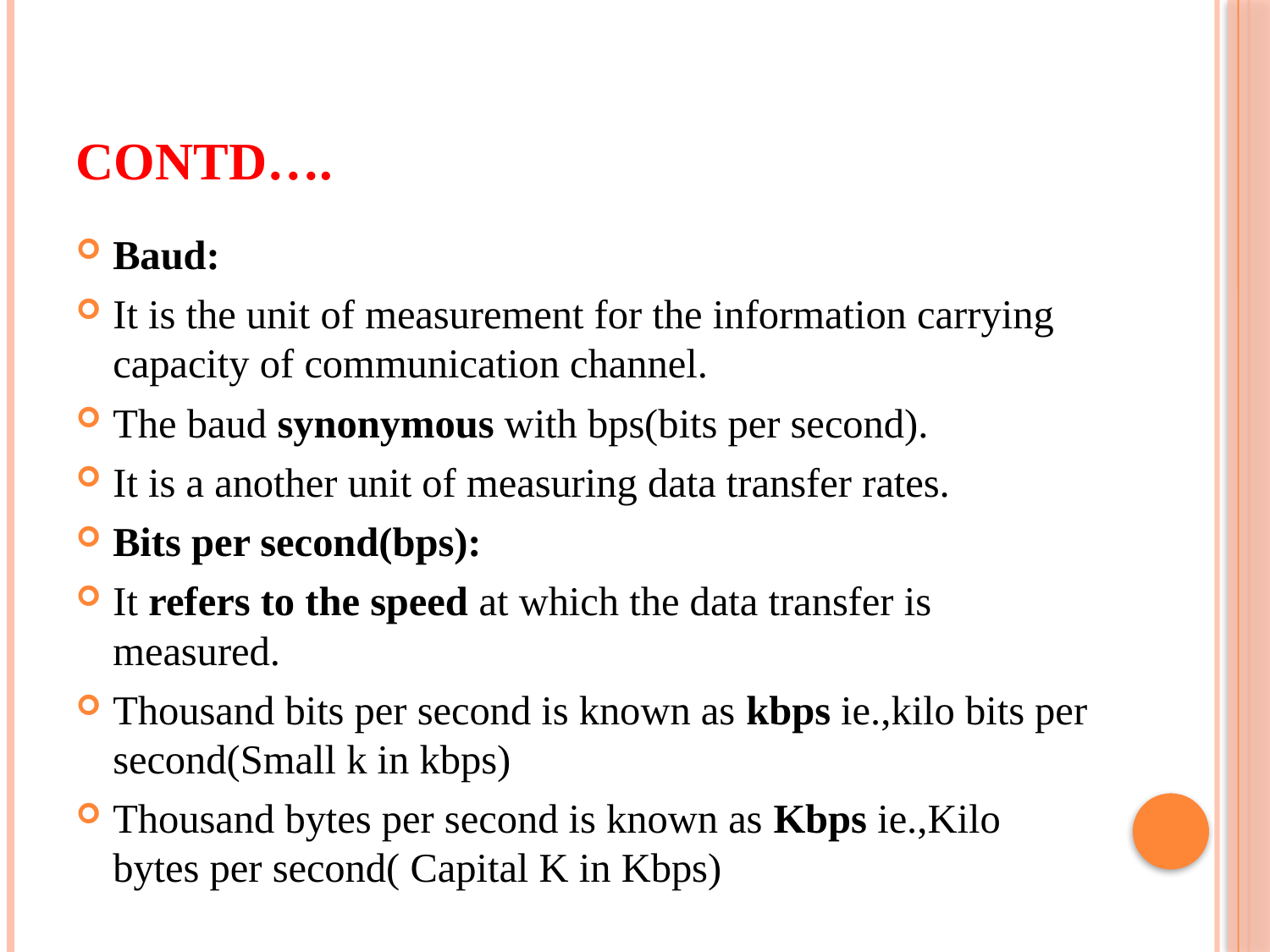

# Contd….
Baud:
It is the unit of measurement for the information carrying capacity of communication channel.
The baud synonymous with bps(bits per second).
It is a another unit of measuring data transfer rates.
Bits per second(bps):
It refers to the speed at which the data transfer is measured.
Thousand bits per second is known as kbps ie.,kilo bits per second(Small k in kbps)
Thousand bytes per second is known as Kbps ie.,Kilo bytes per second( Capital K in Kbps)